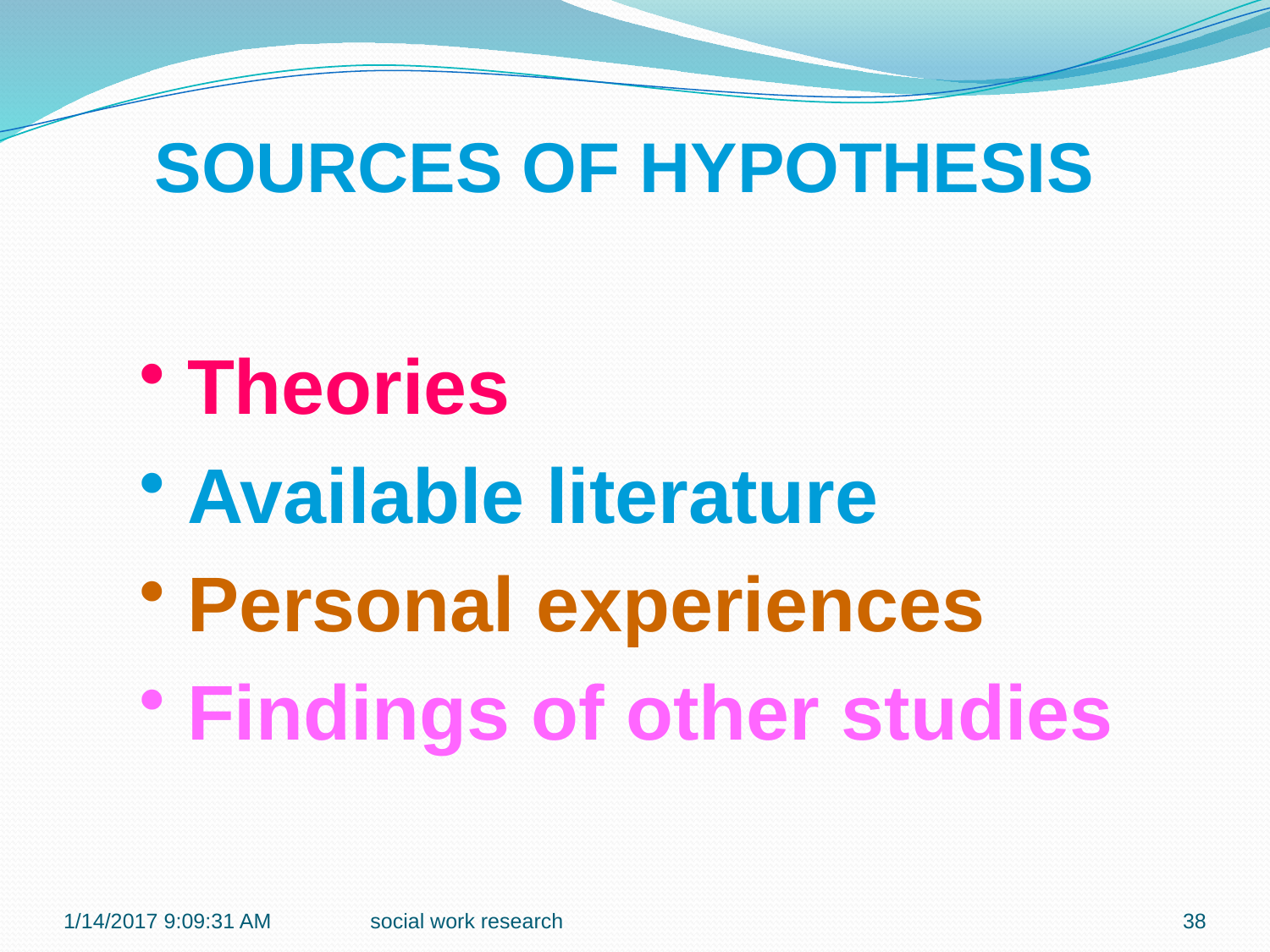

SOURCES OF HYPOTHESIS

Theories
Available literature
Personal experiences
Findings of other studies

1/14/2017 9:09:31 AM
social work research
38